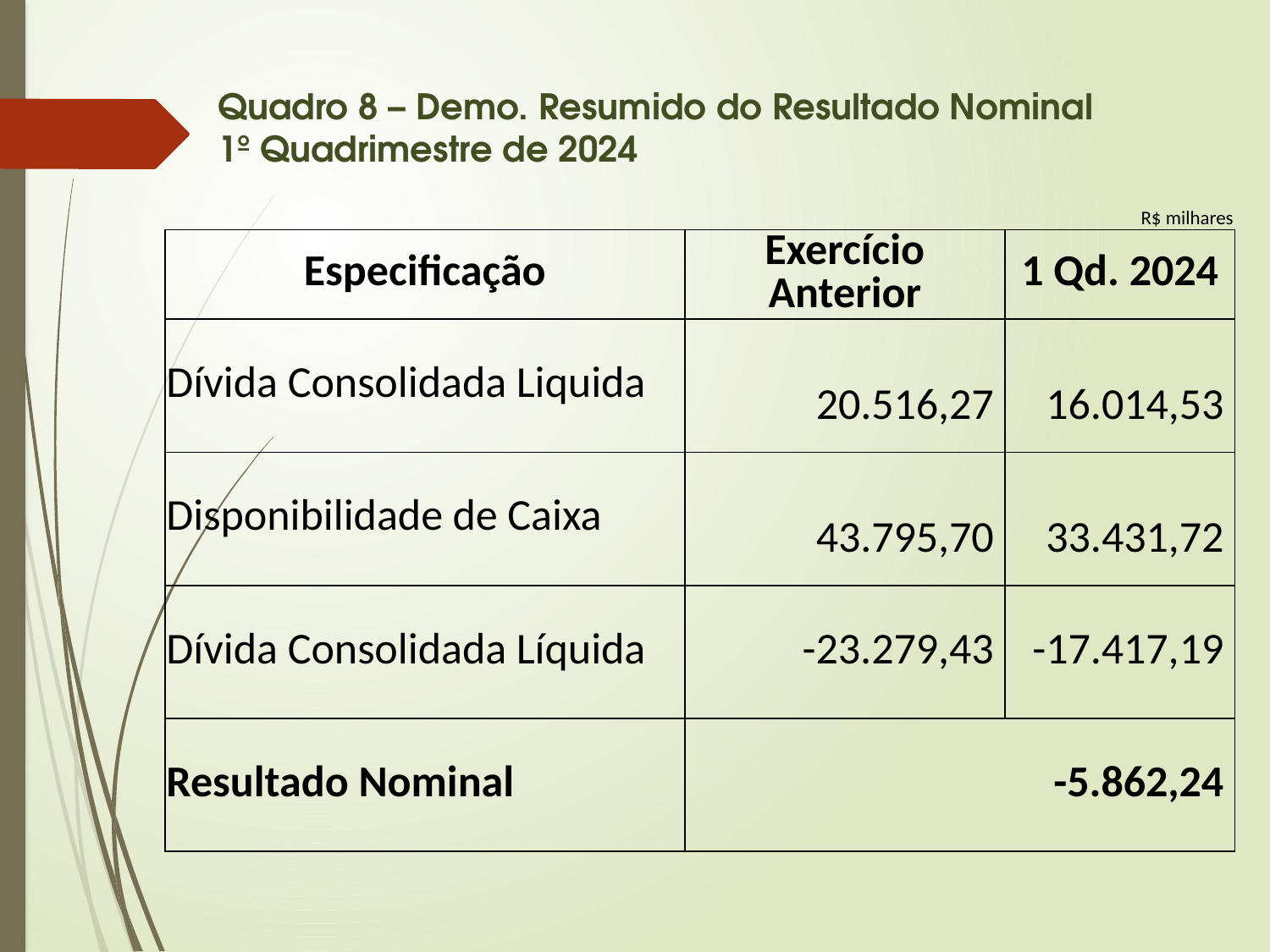

# Quadro 8 – Demo. Resumido do Resultado Nominal 1º Quadrimestre de 2024
|  |  |  |  | R$ milhares |
| --- | --- | --- | --- | --- |
| Especificação |  |  | Exercício Anterior | 1 Qd. 2024 |
| Dívida Consolidada Liquida |  |  | 20.516,27 | 16.014,53 |
| Disponibilidade de Caixa |  |  | 43.795,70 | 33.431,72 |
| Dívida Consolidada Líquida |  |  | -23.279,43 | -17.417,19 |
| Resultado Nominal |  |  | -5.862,24 | - 5.862,24 |